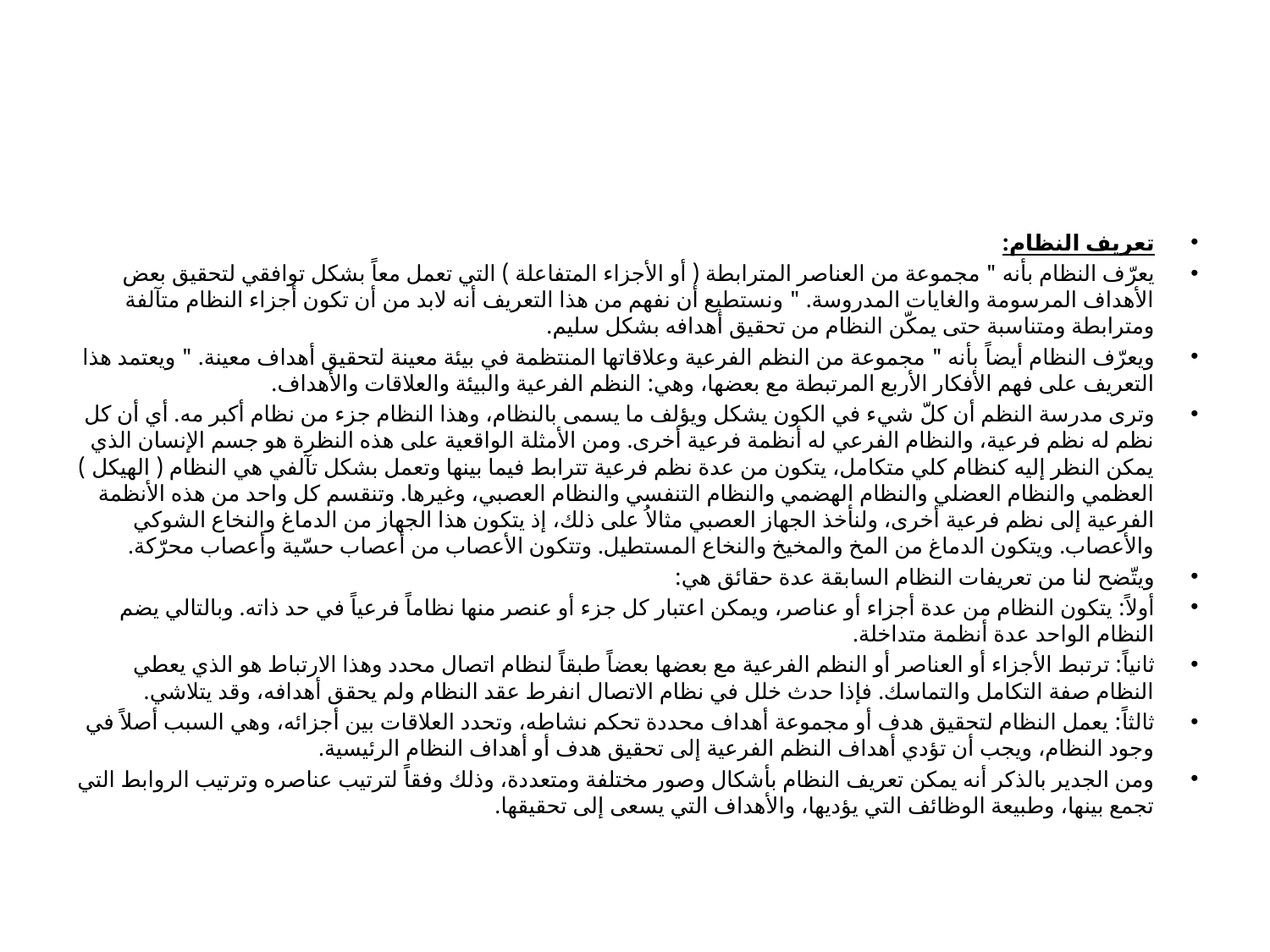

#
تعريف النظام:
يعرّف النظام بأنه " مجموعة من العناصر المترابطة ( أو الأجزاء المتفاعلة ) التي تعمل معاً بشكل توافقي لتحقيق بعض الأهداف المرسومة والغايات المدروسة. " ونستطيع أن نفهم من هذا التعريف أنه لابد من أن تكون أجزاء النظام متآلفة ومترابطة ومتناسبة حتى يمكّن النظام من تحقيق أهدافه بشكل سليم.
ويعرّف النظام أيضاً بأنه " مجموعة من النظم الفرعية وعلاقاتها المنتظمة في بيئة معينة لتحقيق أهداف معينة. " ويعتمد هذا التعريف على فهم الأفكار الأربع المرتبطة مع بعضها، وهي: النظم الفرعية والبيئة والعلاقات والأهداف.
وترى مدرسة النظم أن كلّ شيء في الكون يشكل ويؤلف ما يسمى بالنظام، وهذا النظام جزء من نظام أكبر مه. أي أن كل نظم له نظم فرعية، والنظام الفرعي له أنظمة فرعية أخرى. ومن الأمثلة الواقعية على هذه النظرة هو جسم الإنسان الذي يمكن النظر إليه كنظام كلي متكامل، يتكون من عدة نظم فرعية تترابط فيما بينها وتعمل بشكل تآلفي هي النظام ( الهيكل ) العظمي والنظام العضلي والنظام الهضمي والنظام التنفسي والنظام العصبي، وغيرها. وتنقسم كل واحد من هذه الأنظمة الفرعية إلى نظم فرعية أخرى، ولنأخذ الجهاز العصبي مثالاُ على ذلك، إذ يتكون هذا الجهاز من الدماغ والنخاع الشوكي والأعصاب. ويتكون الدماغ من المخ والمخيخ والنخاع المستطيل. وتتكون الأعصاب من أعصاب حسّية وأعصاب محرّكة.
ويتّضح لنا من تعريفات النظام السابقة عدة حقائق هي:
أولاً: يتكون النظام من عدة أجزاء أو عناصر، ويمكن اعتبار كل جزء أو عنصر منها نظاماً فرعياً في حد ذاته. وبالتالي يضم النظام الواحد عدة أنظمة متداخلة.
ثانياً: ترتبط الأجزاء أو العناصر أو النظم الفرعية مع بعضها بعضاً طبقاً لنظام اتصال محدد وهذا الارتباط هو الذي يعطي النظام صفة التكامل والتماسك. فإذا حدث خلل في نظام الاتصال انفرط عقد النظام ولم يحقق أهدافه، وقد يتلاشي.
ثالثاً: يعمل النظام لتحقيق هدف أو مجموعة أهداف محددة تحكم نشاطه، وتحدد العلاقات بين أجزائه، وهي السبب أصلاً في وجود النظام، ويجب أن تؤدي أهداف النظم الفرعية إلى تحقيق هدف أو أهداف النظام الرئيسية.
ومن الجدير بالذكر أنه يمكن تعريف النظام بأشكال وصور مختلفة ومتعددة، وذلك وفقاً لترتيب عناصره وترتيب الروابط التي تجمع بينها، وطبيعة الوظائف التي يؤديها، والأهداف التي يسعى إلى تحقيقها.